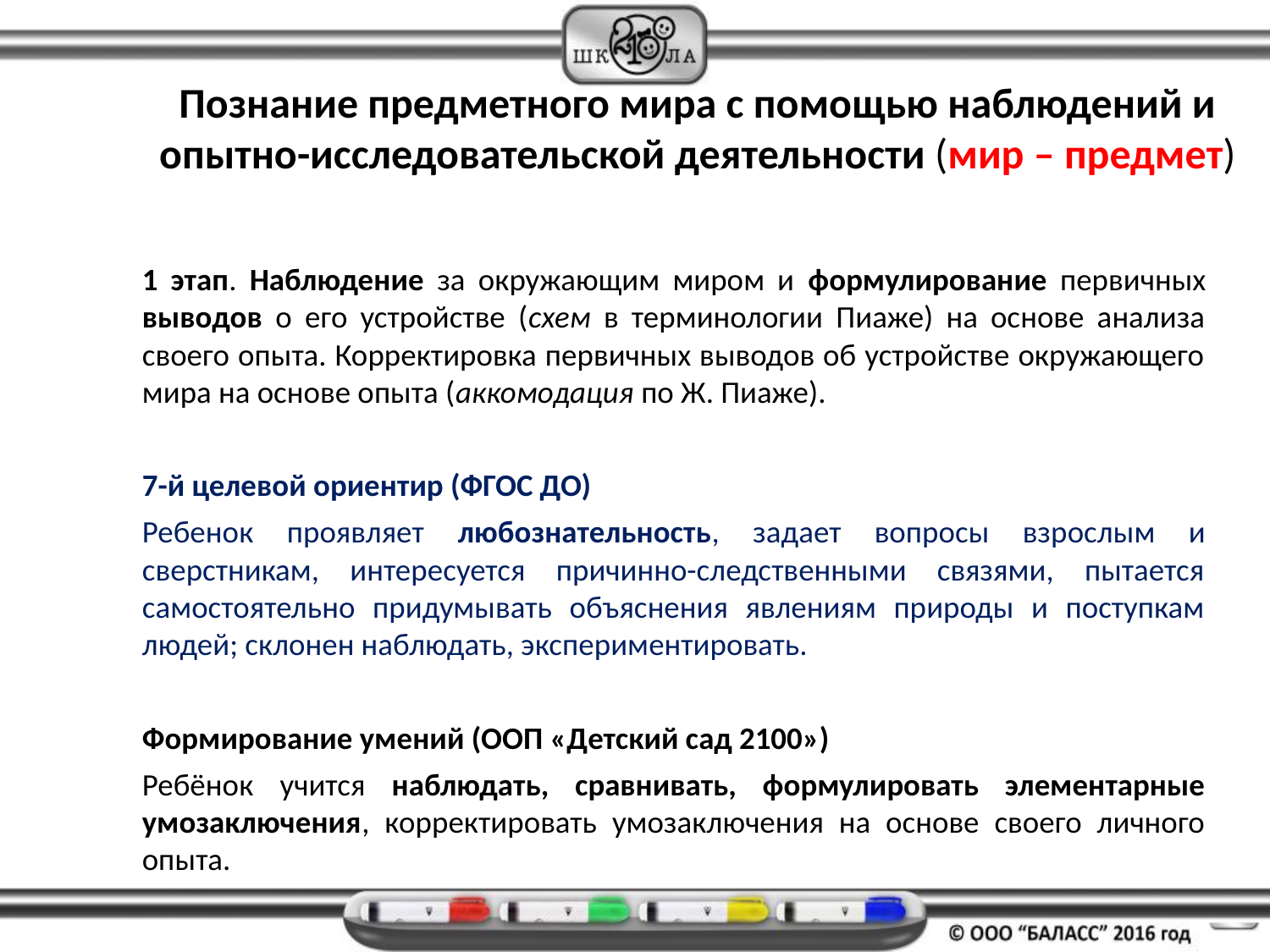

Познание предметного мира с помощью наблюдений и опытно-исследовательской деятельности (мир – предмет)

1 этап. Наблюдение за окружающим миром и формулирование первичных выводов о его устройстве (схем в терминологии Пиаже) на основе анализа своего опыта. Корректировка первичных выводов об устройстве окружающего мира на основе опыта (аккомодация по Ж. Пиаже).

7-й целевой ориентир (ФГОС ДО)
Ребенок проявляет любознательность, задает вопросы взрослым и сверстникам, интересуется причинно-следственными связями, пытается самостоятельно придумывать объяснения явлениям природы и поступкам людей; склонен наблюдать, экспериментировать.

Формирование умений (ООП «Детский сад 2100»)
Ребёнок учится наблюдать, сравнивать, формулировать элементарные умозаключения, корректировать умозаключения на основе своего личного опыта.